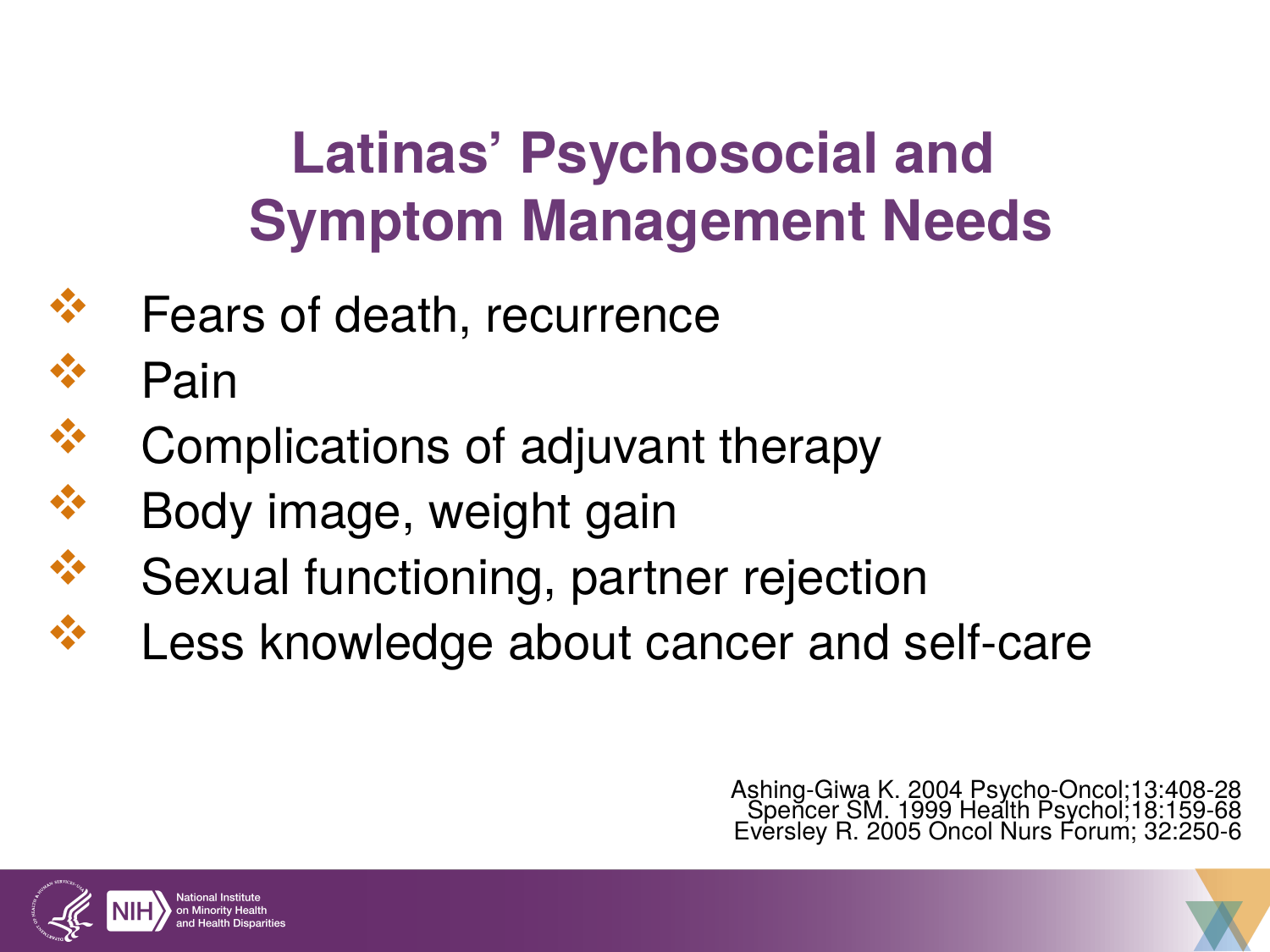

# Latinas’ Psychosocial and Symptom Management Needs
Fears of death, recurrence
Pain
Complications of adjuvant therapy
Body image, weight gain
Sexual functioning, partner rejection
Less knowledge about cancer and self-care

Ashing-Giwa K. 2004 Psycho-Oncol;13:408-28
Spencer SM. 1999 Health Psychol;18:159-68
Eversley R. 2005 Oncol Nurs Forum; 32:250-6